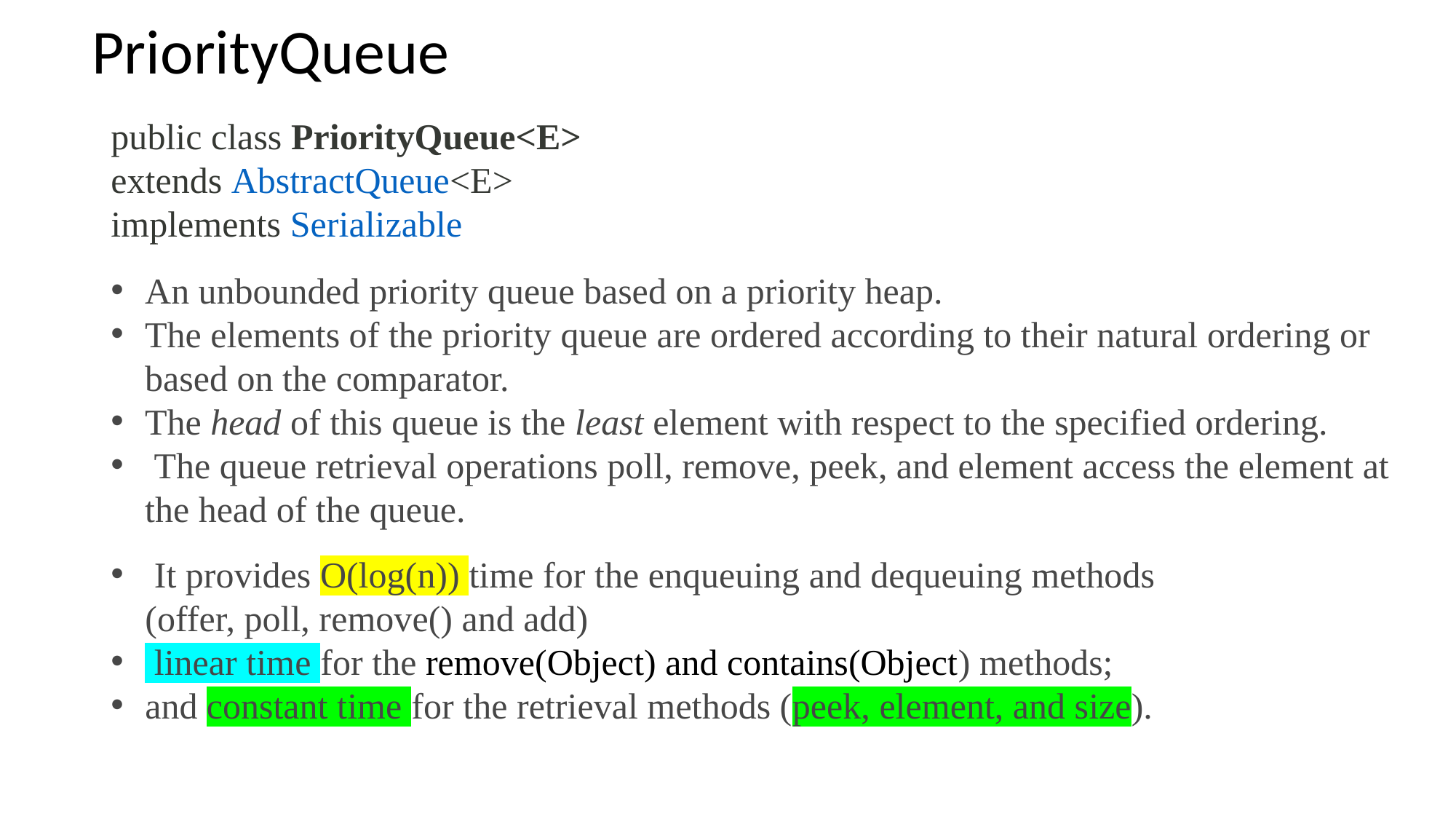

# PriorityQueue
public class PriorityQueue<E>
extends AbstractQueue<E>
implements Serializable
An unbounded priority queue based on a priority heap.
The elements of the priority queue are ordered according to their natural ordering or based on the comparator.
The head of this queue is the least element with respect to the specified ordering.
 The queue retrieval operations poll, remove, peek, and element access the element at the head of the queue.
 It provides O(log(n)) time for the enqueuing and dequeuing methods (offer, poll, remove() and add)
 linear time for the remove(Object) and contains(Object) methods;
and constant time for the retrieval methods (peek, element, and size).